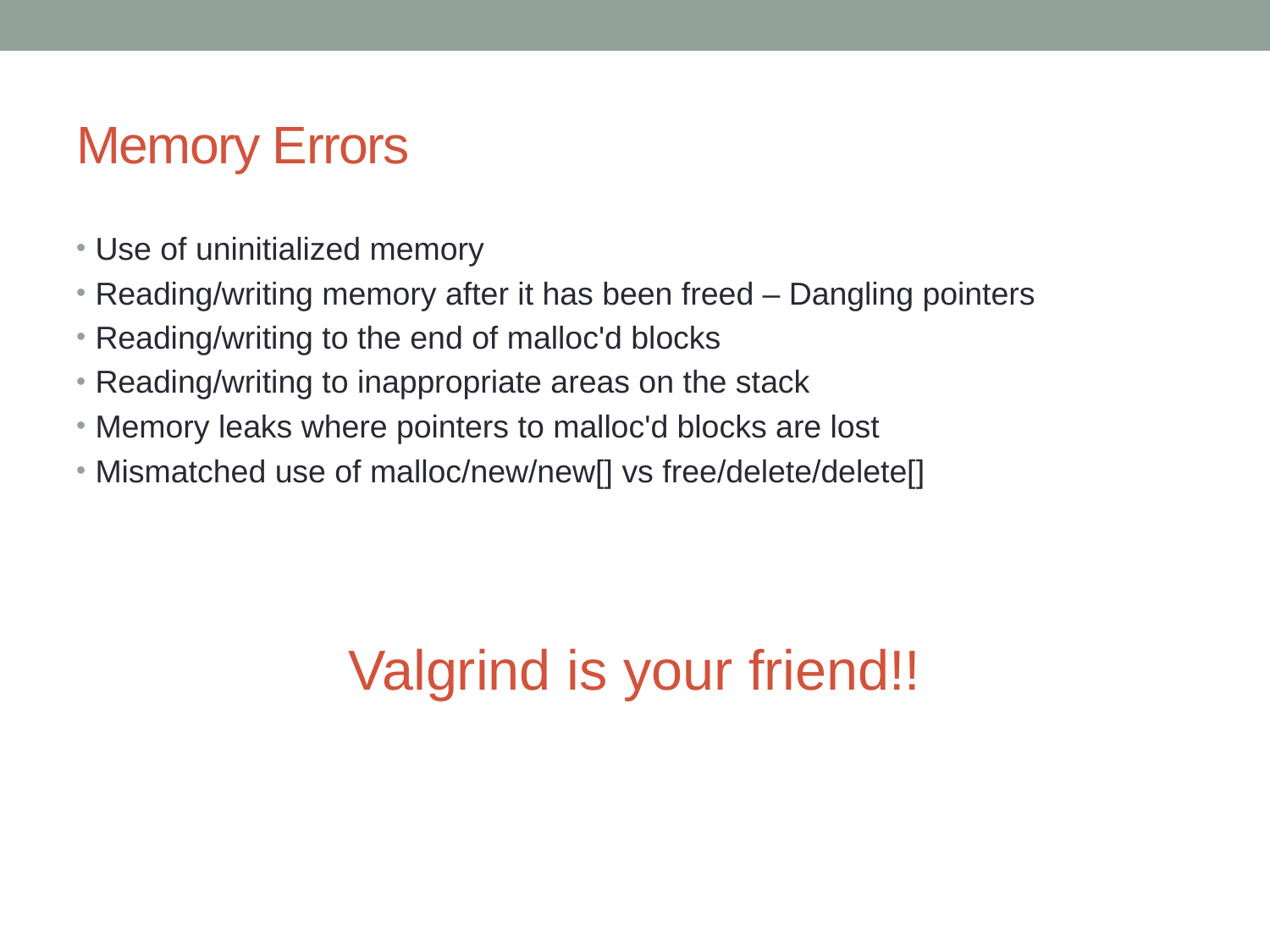

# Memory Errors
Use of uninitialized memory
Reading/writing memory after it has been freed – Dangling pointers
Reading/writing to the end of malloc'd blocks
Reading/writing to inappropriate areas on the stack
Memory leaks where pointers to malloc'd blocks are lost
Mismatched use of malloc/new/new[] vs free/delete/delete[]

Valgrind is your friend!!